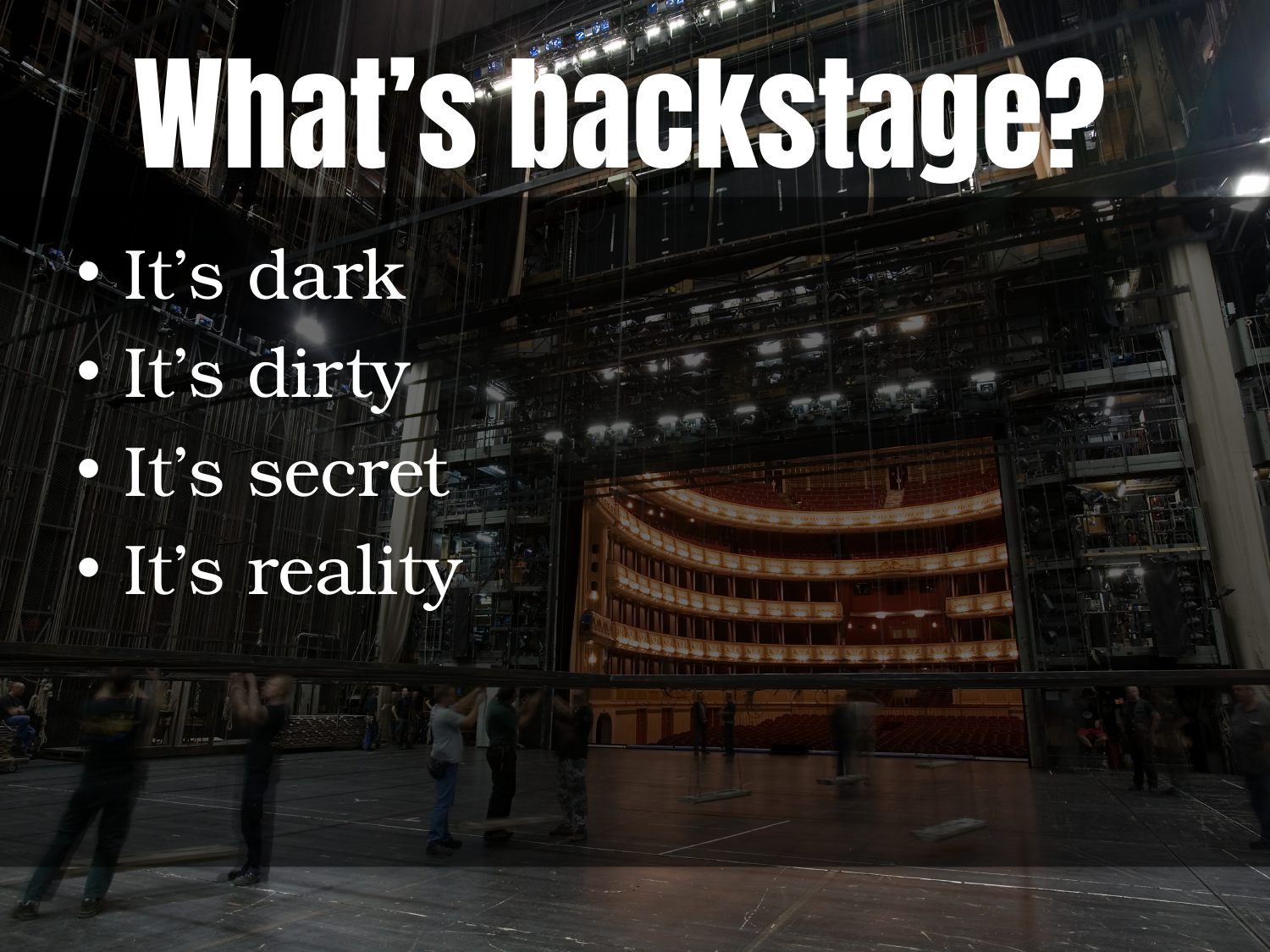

# What’s backstage?
It’s dark
It’s dirty
It’s secret
It’s reality